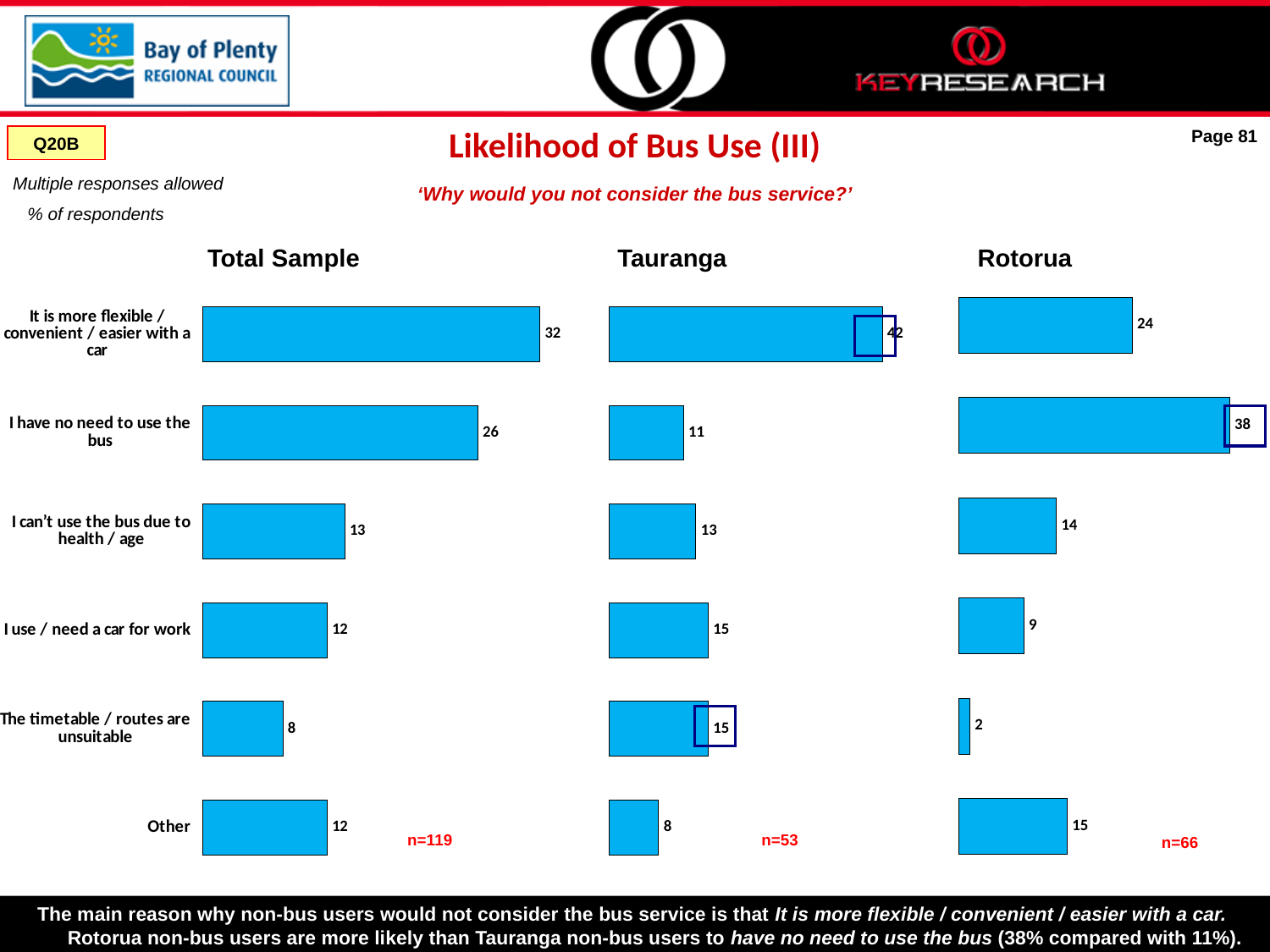

Likelihood of Bus Use (III)
Page 81
Q20B
‘Why would you not consider the bus service?’
Multiple responses allowed
% of respondents
Total Sample
Tauranga
Rotorua

### Chart

| Category | Rotorua |
|---|---|
| Other | 15.151515151515149 |
| The timetable/routes are unsuitable | 1.5151515151515151 |
| I use/need a car for work | 9.0909090909091 |
| I can’t use the bus due to health/age | 13.636363636363635 |
| I have no need to use the bus | 37.878787878787875 |
| I have more flexibility/It is more convenient/easier with my car | 24.242424242424075 |

### Chart

| Category | Total Sample |
|---|---|
| Other | 11.764705882352942 |
| The timetable / routes are unsuitable | 7.5630252100840325 |
| I use / need a car for work | 11.764705882352942 |
| I can’t use the bus due to health / age | 13.445378151260469 |
| I have no need to use the bus | 26.050420168067227 |
| It is more flexible / convenient / easier with a car | 31.932773109243687 |

### Chart

| Category | Total Sample |
|---|---|
| Other | 7.547169811320755 |
| The timetable/routes are unsuitable | 15.09433962264151 |
| I use/need a car for work | 15.09433962264151 |
| I can’t use the bus due to health/age | 13.207547169811319 |
| I have no need to use the bus | 11.320754716981154 |
| I have more flexibility/It is more convenient/easier with my car | 41.509433962264154 |

n=119
n=53
n=66
The main reason why non-bus users would not consider the bus service is that It is more flexible / convenient / easier with a car.  Rotorua non-bus users are more likely than Tauranga non-bus users to have no need to use the bus (38% compared with 11%).